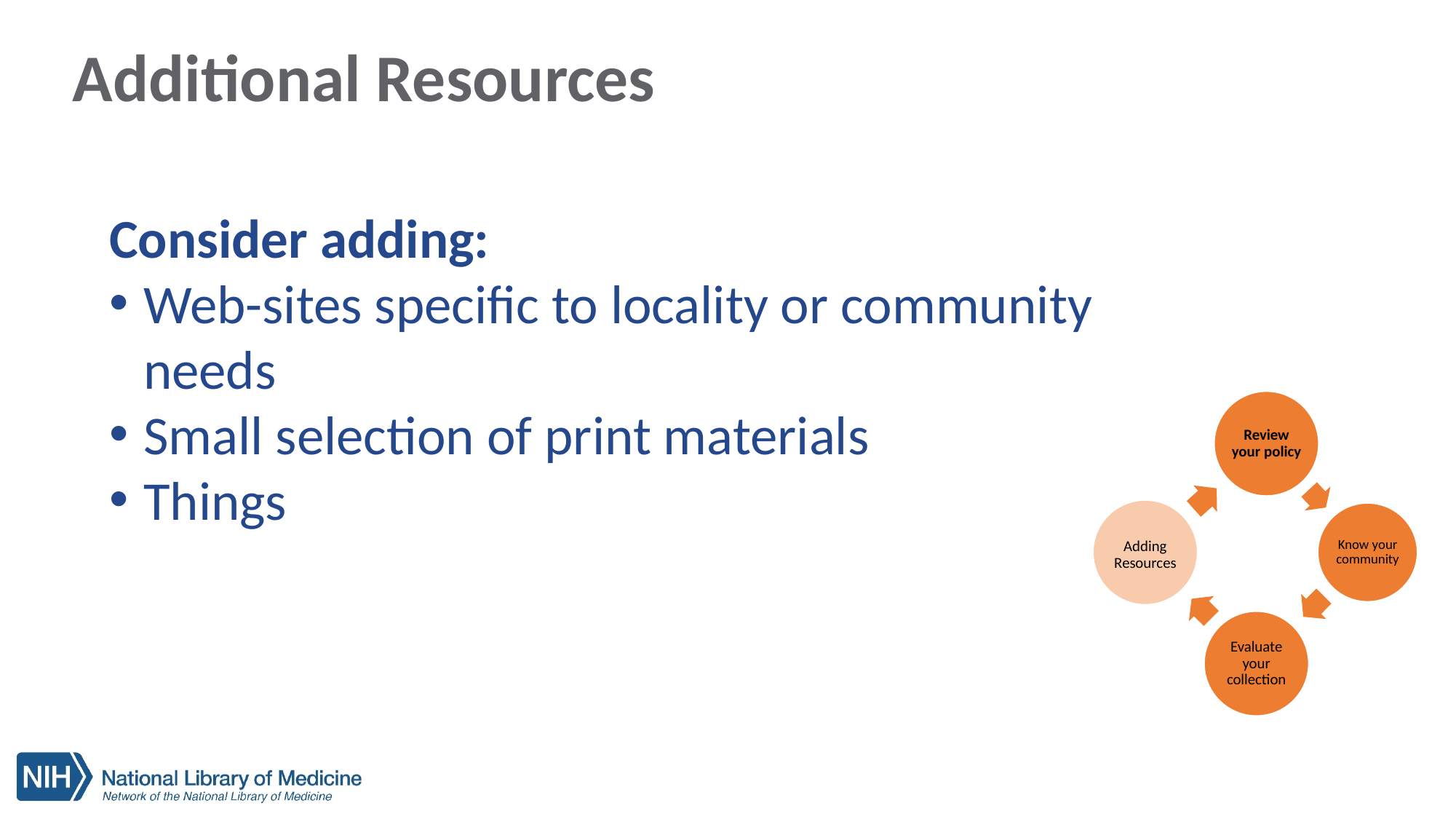

# Additional Resources
Consider adding:
Web-sites specific to locality or community needs
Small selection of print materials
Things
Review your policy

Know your community

Evaluate your collection

Adding Resources